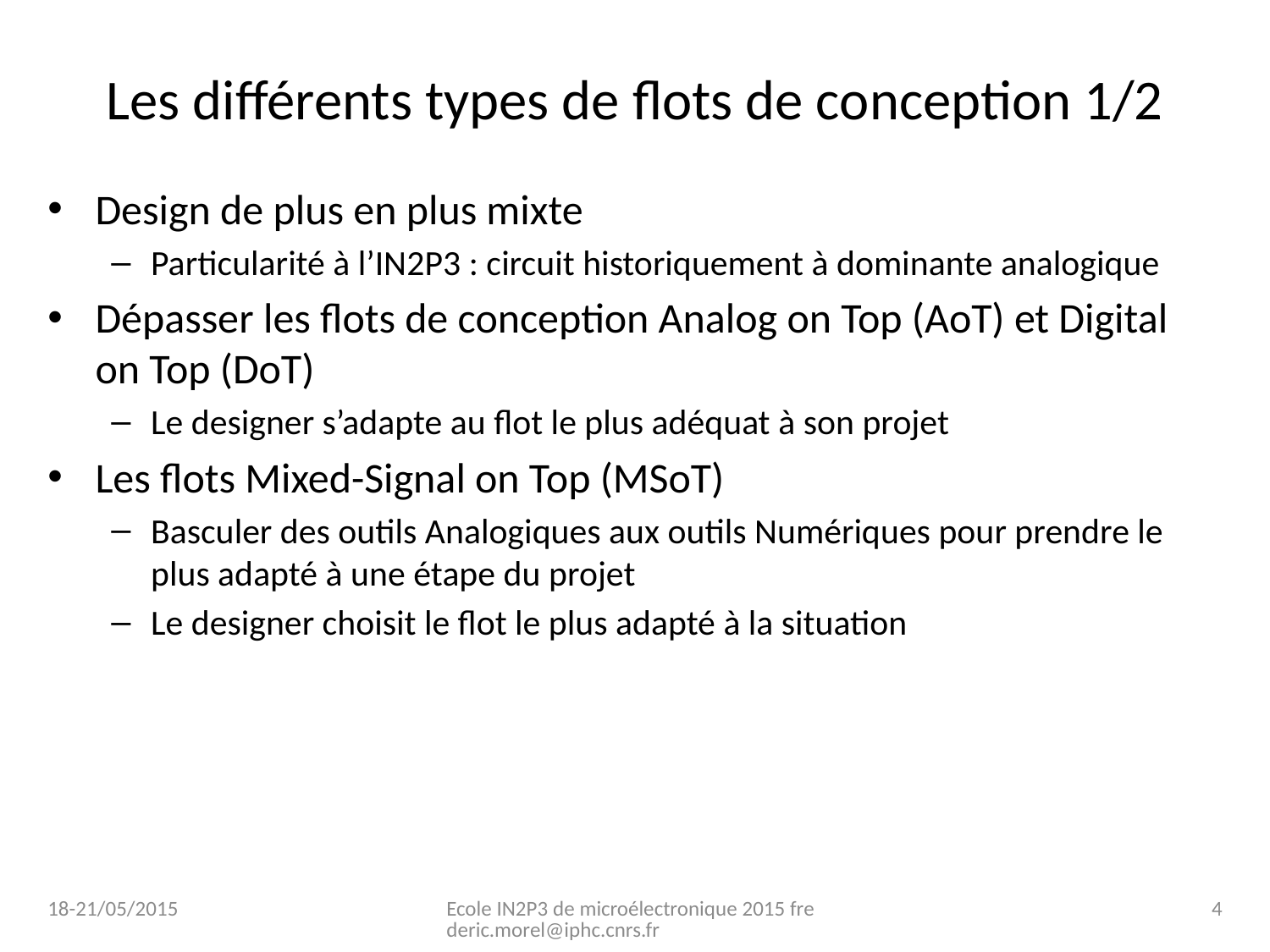

# Les différents types de flots de conception 1/2
Design de plus en plus mixte
Particularité à l’IN2P3 : circuit historiquement à dominante analogique
Dépasser les flots de conception Analog on Top (AoT) et Digital on Top (DoT)
Le designer s’adapte au flot le plus adéquat à son projet
Les flots Mixed-Signal on Top (MSoT)
Basculer des outils Analogiques aux outils Numériques pour prendre le plus adapté à une étape du projet
Le designer choisit le flot le plus adapté à la situation

18-21/05/2015
Ecole IN2P3 de microélectronique 2015 frederic.morel@iphc.cnrs.fr
4